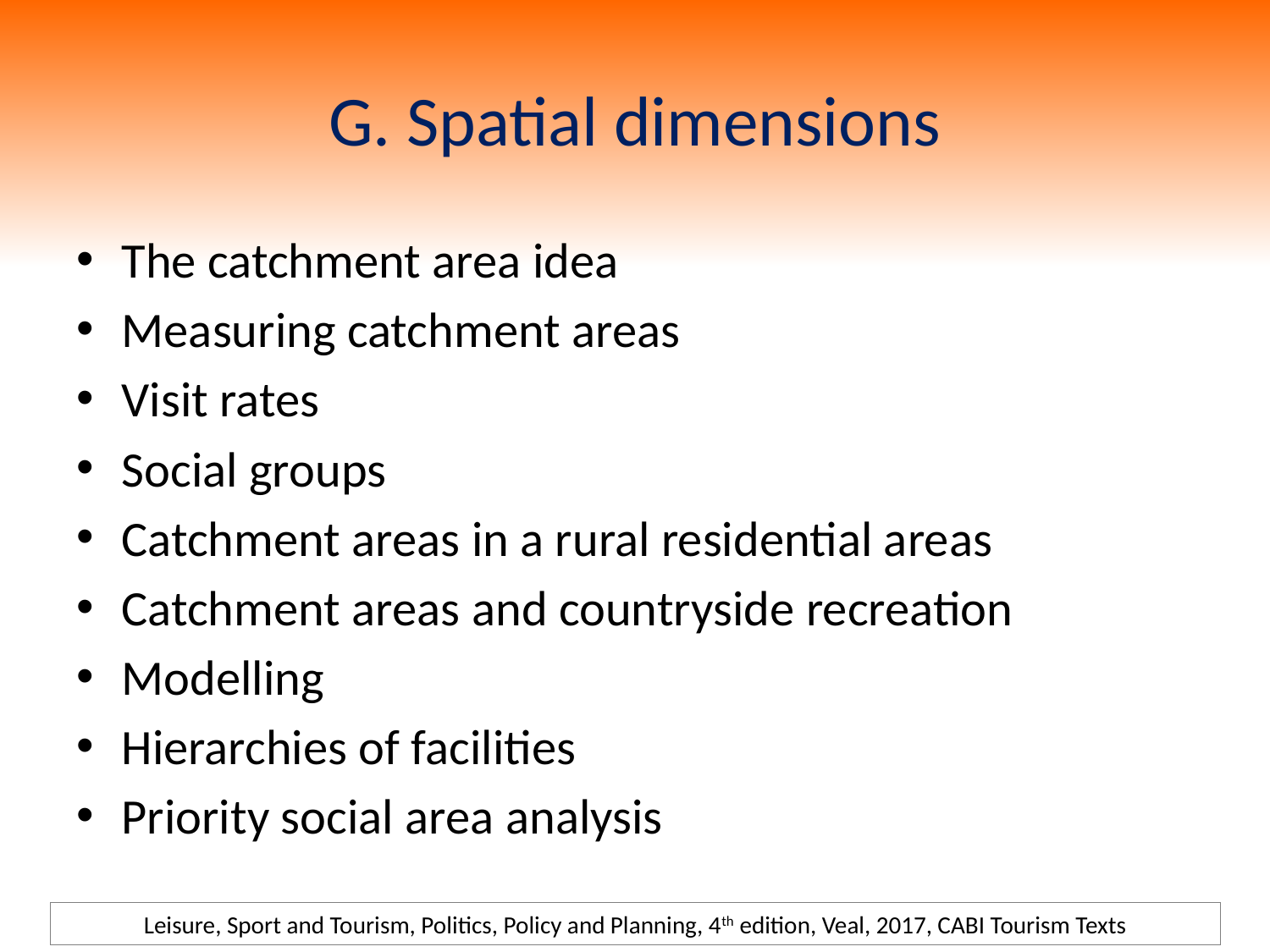

# G. Spatial dimensions
The catchment area idea
Measuring catchment areas
Visit rates
Social groups
Catchment areas in a rural residential areas
Catchment areas and countryside recreation
Modelling
Hierarchies of facilities
Priority social area analysis
Leisure, Sport and Tourism, Politics, Policy and Planning, 4th edition, Veal, 2017, CABI Tourism Texts